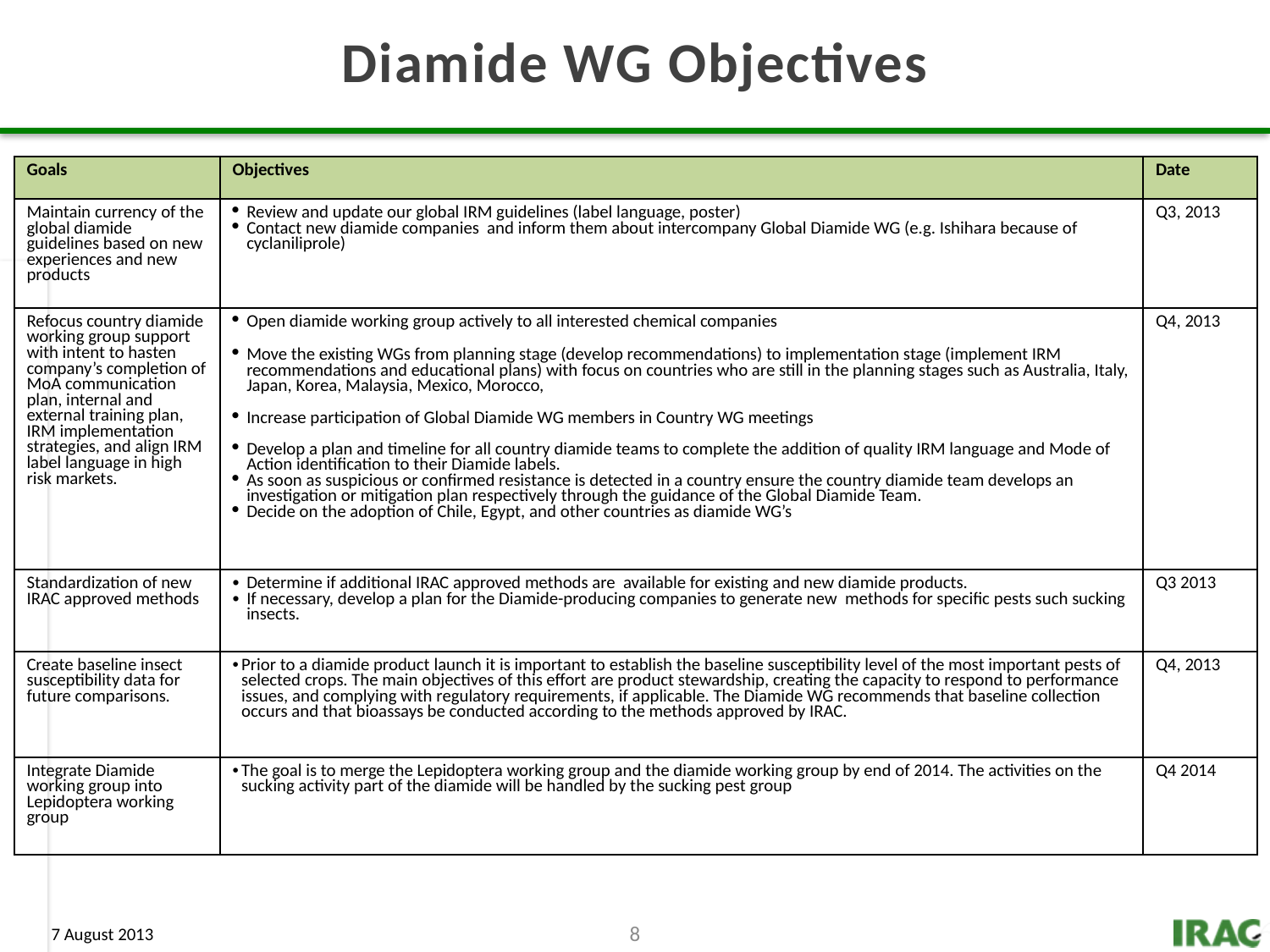

Diamide WG Objectives
| Goals | Objectives | Date |
| --- | --- | --- |
| Maintain currency of the global diamide guidelines based on new experiences and new products | Review and update our global IRM guidelines (label language, poster) Contact new diamide companies and inform them about intercompany Global Diamide WG (e.g. Ishihara because of cyclaniliprole) | Q3, 2013 |
| Refocus country diamide working group support with intent to hasten company’s completion of MoA communication plan, internal and external training plan, IRM implementation strategies, and align IRM label language in high risk markets. | Open diamide working group actively to all interested chemical companies Move the existing WGs from planning stage (develop recommendations) to implementation stage (implement IRM recommendations and educational plans) with focus on countries who are still in the planning stages such as Australia, Italy, Japan, Korea, Malaysia, Mexico, Morocco, Increase participation of Global Diamide WG members in Country WG meetings Develop a plan and timeline for all country diamide teams to complete the addition of quality IRM language and Mode of Action identification to their Diamide labels. As soon as suspicious or confirmed resistance is detected in a country ensure the country diamide team develops an investigation or mitigation plan respectively through the guidance of the Global Diamide Team. Decide on the adoption of Chile, Egypt, and other countries as diamide WG’s | Q4, 2013 |
| Standardization of new IRAC approved methods | Determine if additional IRAC approved methods are available for existing and new diamide products. If necessary, develop a plan for the Diamide-producing companies to generate new methods for specific pests such sucking insects. | Q3 2013 |
| Create baseline insect susceptibility data for future comparisons. | Prior to a diamide product launch it is important to establish the baseline susceptibility level of the most important pests of selected crops. The main objectives of this effort are product stewardship, creating the capacity to respond to performance issues, and complying with regulatory requirements, if applicable. The Diamide WG recommends that baseline collection occurs and that bioassays be conducted according to the methods approved by IRAC. | Q4, 2013 |
| Integrate Diamide working group into Lepidoptera working group | The goal is to merge the Lepidoptera working group and the diamide working group by end of 2014. The activities on the sucking activity part of the diamide will be handled by the sucking pest group | Q4 2014 |

8
7 August 2013